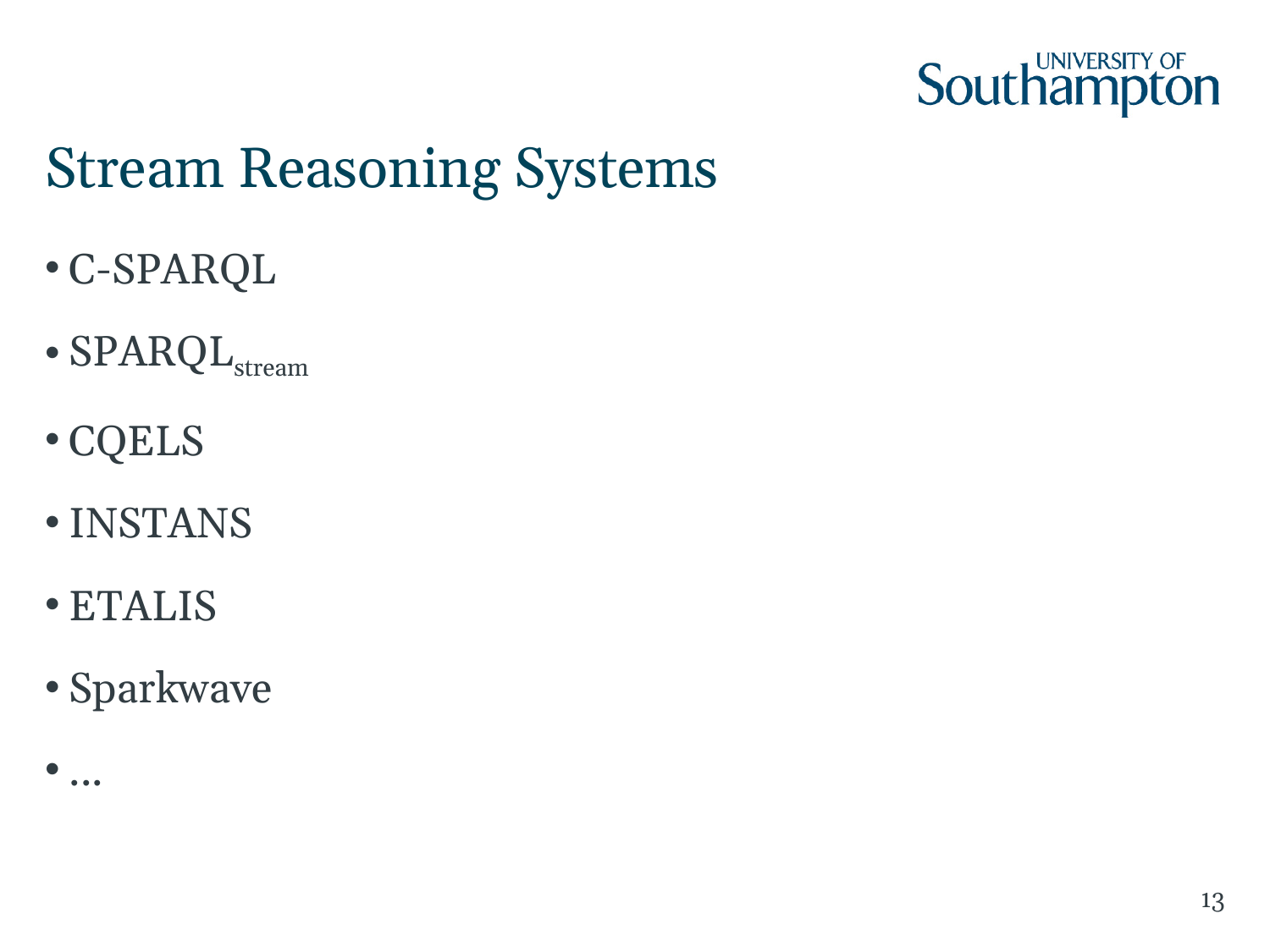

# Stream Reasoning Systems
C-SPARQL
SPARQLstream
CQELS
INSTANS
ETALIS
Sparkwave
...
13